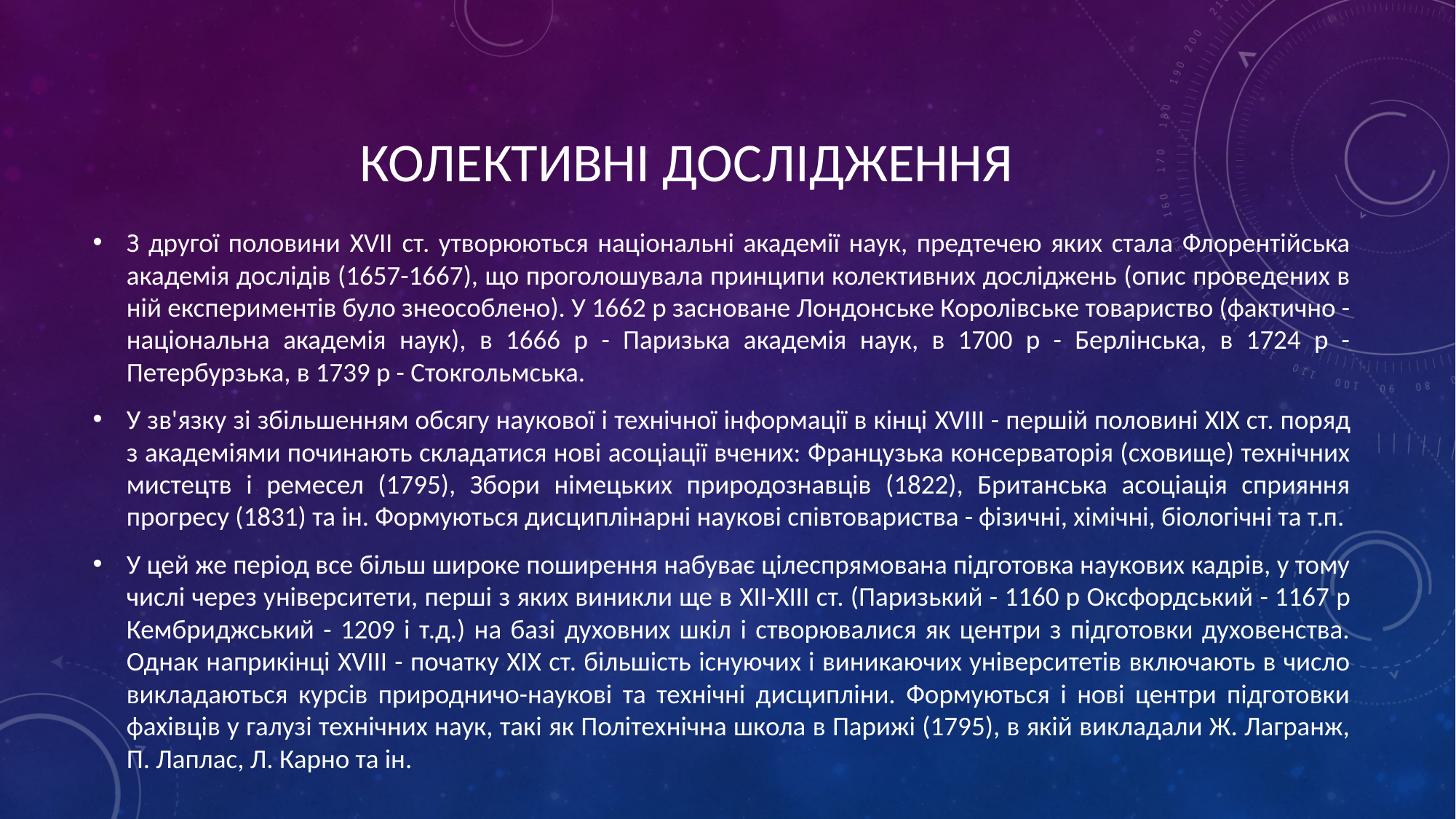

# Колективні дослідження
З другої половини XVII ст. утворюються національні академії наук, предтечею яких стала Флорентійська академія дослідів (1657-1667), що проголошувала принципи колективних досліджень (опис проведених в ній експериментів було знеособлено). У 1662 р засноване Лондонське Королівське товариство (фактично - національна академія наук), в 1666 р - Паризька академія наук, в 1700 р - Берлінська, в 1724 р - Петербурзька, в 1739 р - Стокгольмська.
У зв'язку зі збільшенням обсягу наукової і технічної інформації в кінці XVIII - першій половині XIX ст. поряд з академіями починають складатися нові асоціації вчених: Французька консерваторія (сховище) технічних мистецтв і ремесел (1795), Збори німецьких природознавців (1822), Британська асоціація сприяння прогресу (1831) та ін. Формуються дисциплінарні наукові співтовариства - фізичні, хімічні, біологічні та т.п.
У цей же період все більш широке поширення набуває цілеспрямована підготовка наукових кадрів, у тому числі через університети, перші з яких виникли ще в XII-XIII ст. (Паризький - 1160 р Оксфордський - 1167 р Кембриджський - 1209 і т.д.) на базі духовних шкіл і створювалися як центри з підготовки духовенства. Однак наприкінці XVIII - початку XIX ст. більшість існуючих і виникаючих університетів включають в число викладаються курсів природничо-наукові та технічні дисципліни. Формуються і нові центри підготовки фахівців у галузі технічних наук, такі як Політехнічна школа в Парижі (1795), в якій викладали Ж. Лагранж, П. Лаплас, Л. Карно та ін.